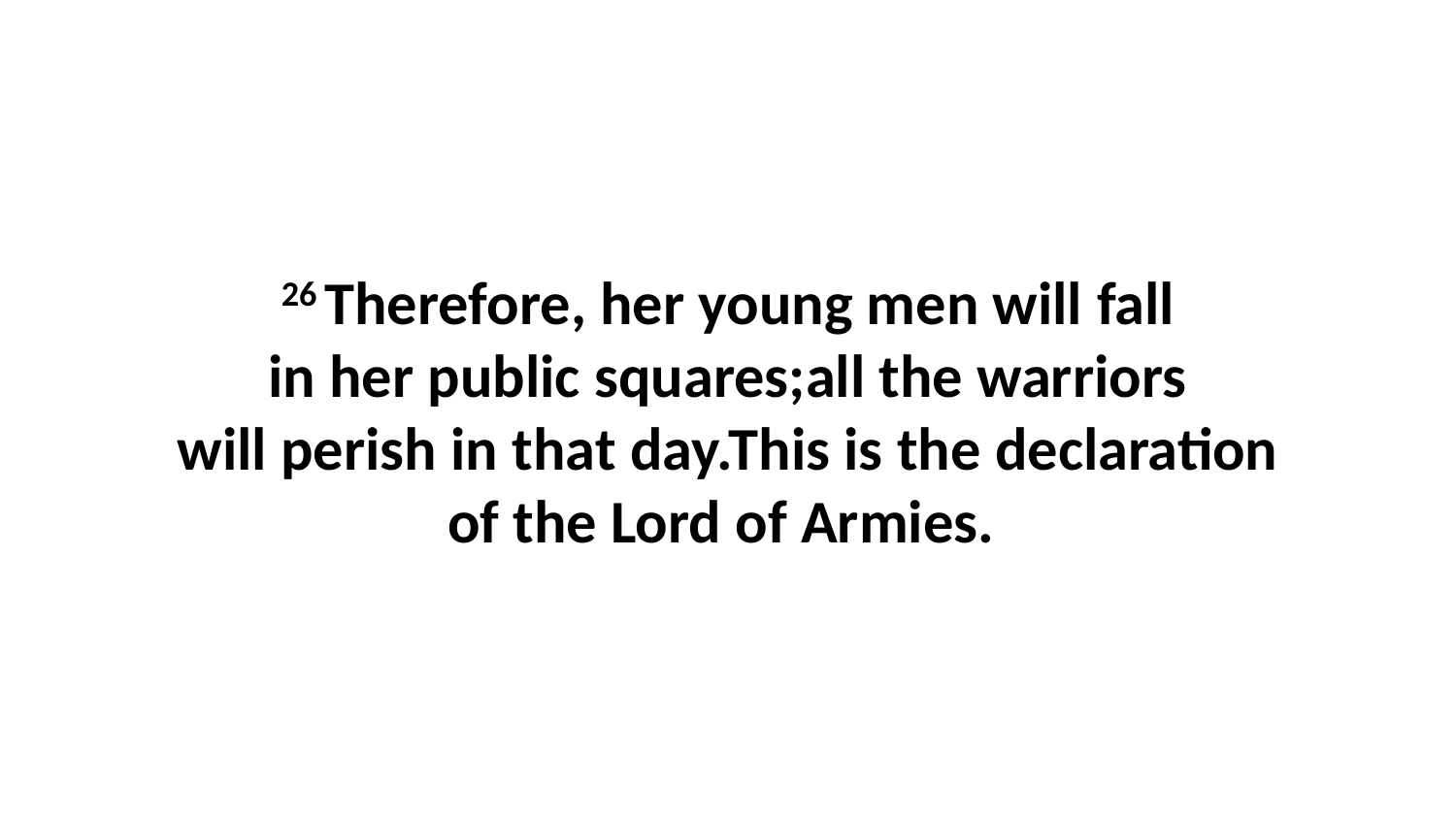

26 Therefore, her young men will fall in her public squares;all the warriors will perish in that day.This is the declaration of the Lord of Armies.